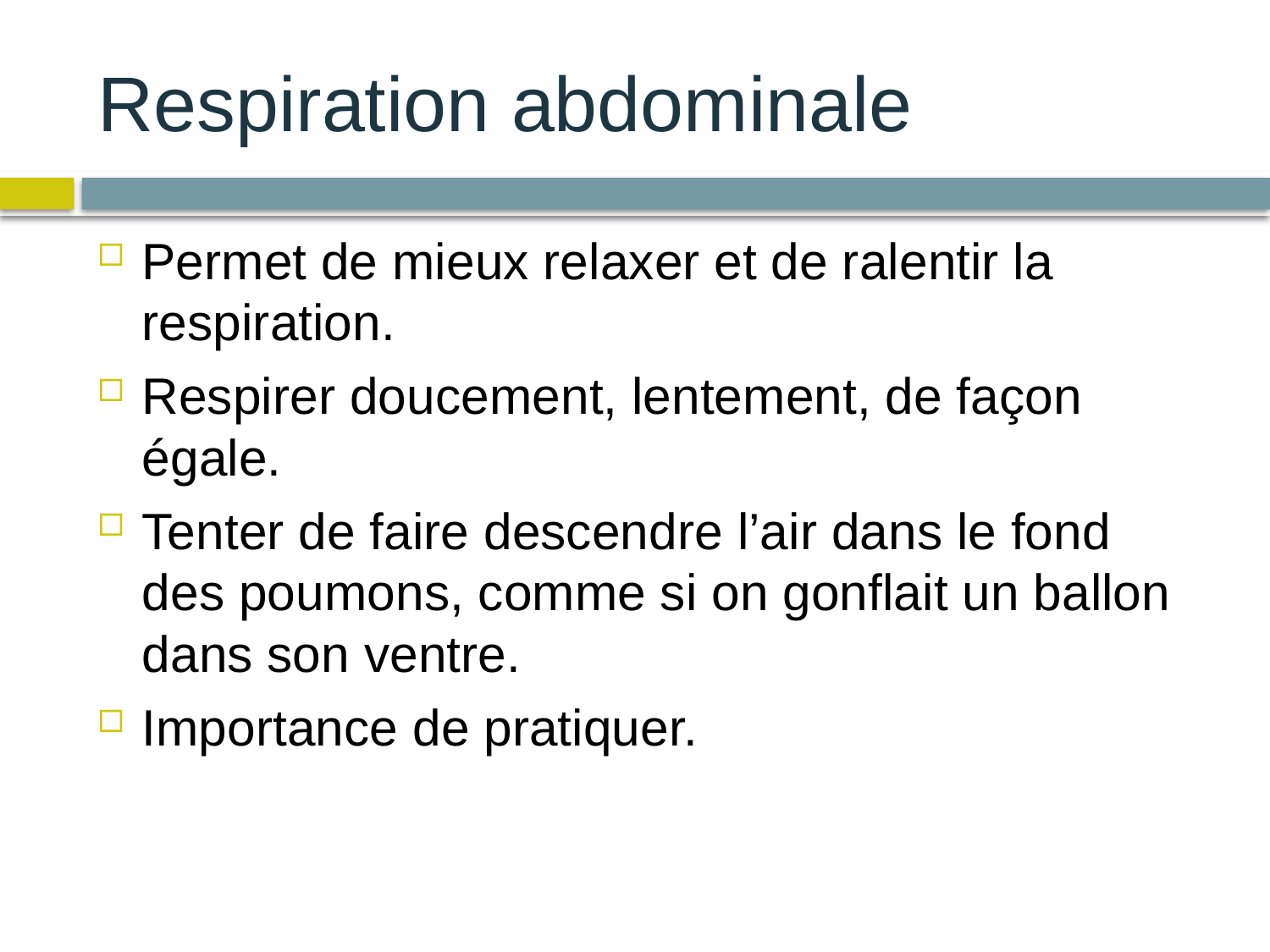

# Respiration abdominale
Permet de mieux relaxer et de ralentir la respiration.
Respirer doucement, lentement, de façon égale.
Tenter de faire descendre l’air dans le fond des poumons, comme si on gonflait un ballon dans son ventre.
Importance de pratiquer.